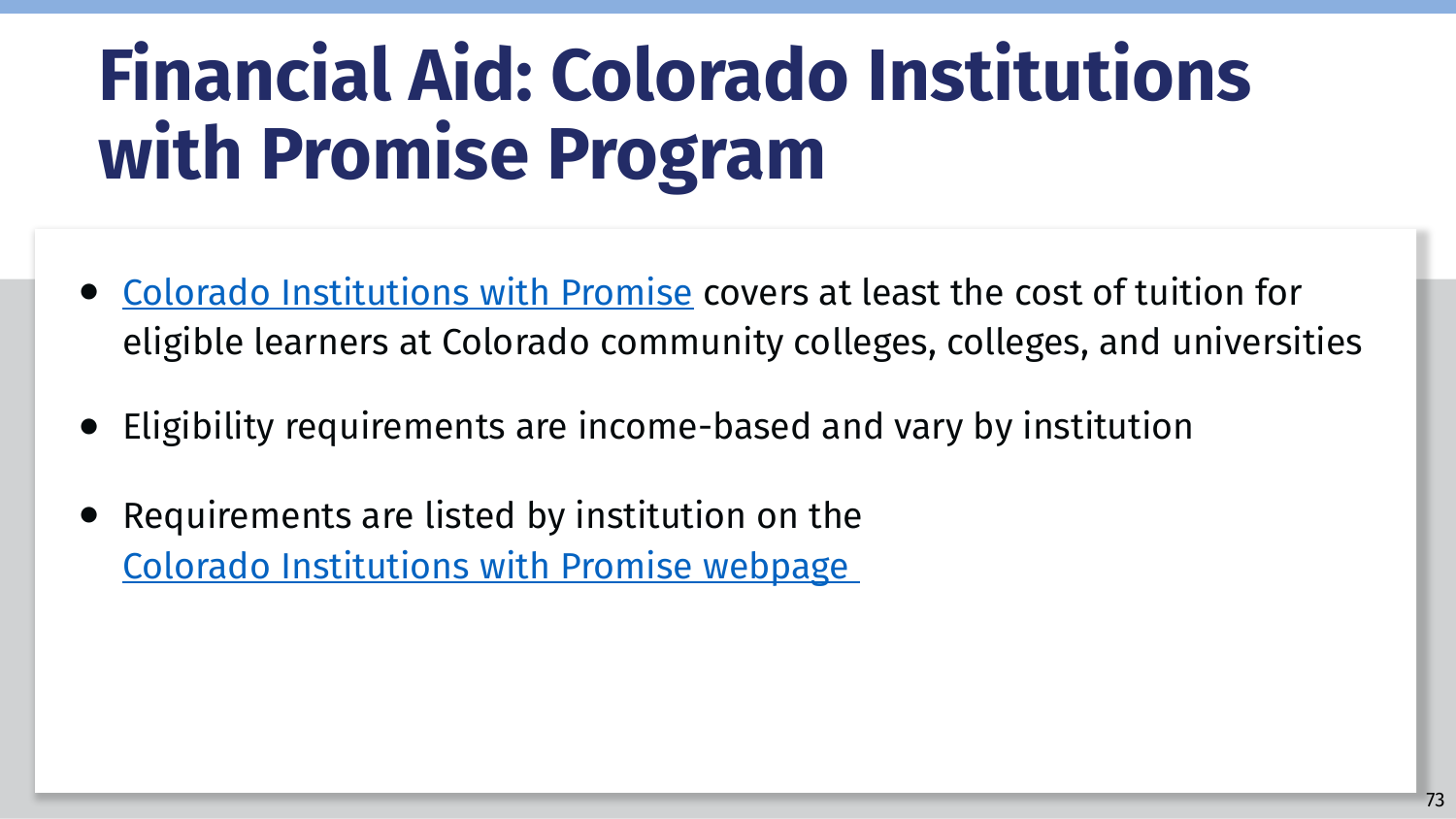

Financial Aid: Colorado Institutions with Promise Program
Colorado Institutions with Promise covers at least the cost of tuition for eligible learners at Colorado community colleges, colleges, and universities
Eligibility requirements are income-based and vary by institution
Requirements are listed by institution on the Colorado Institutions with Promise webpage
73